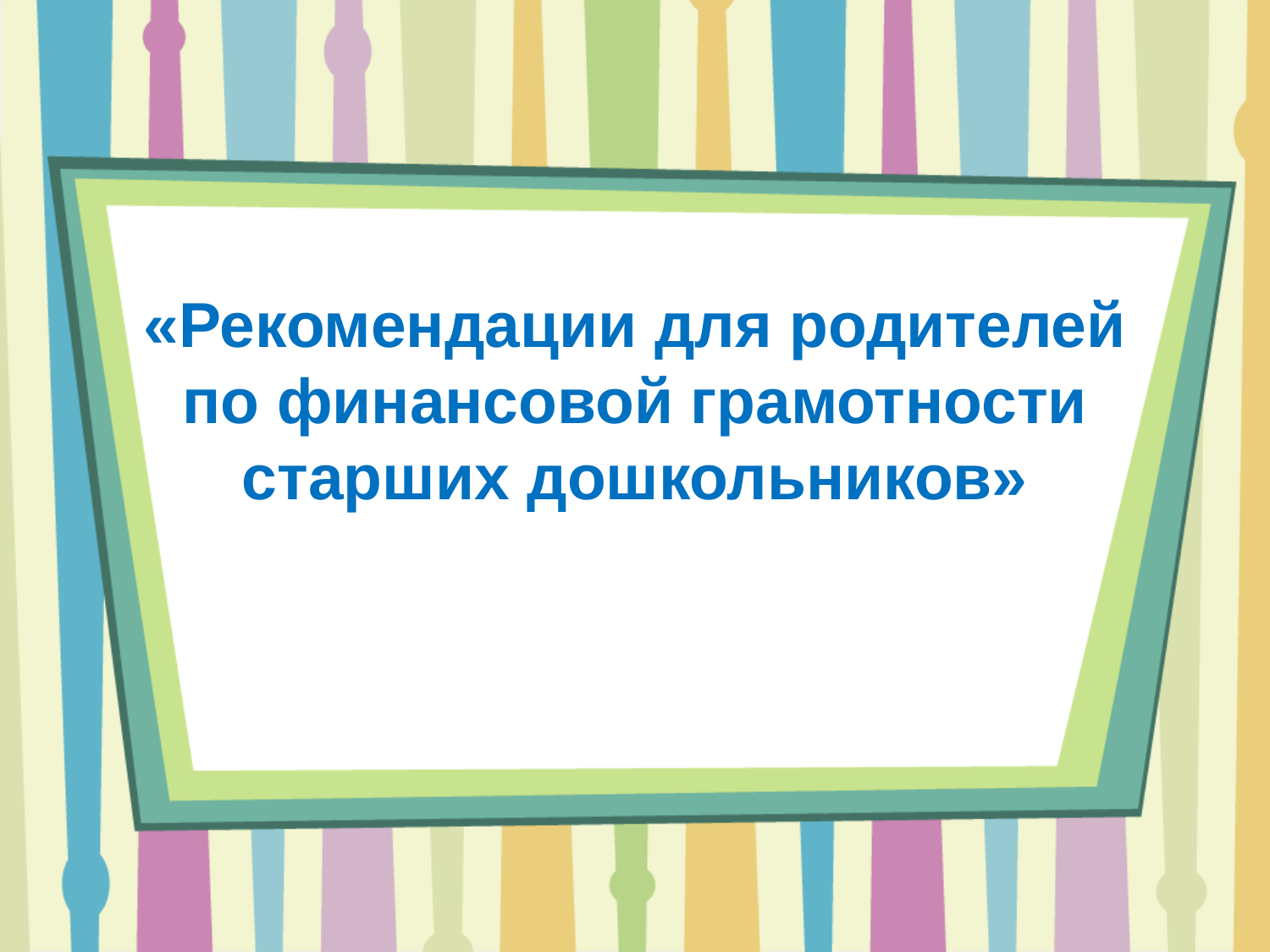

# «Рекомендации для родителей по финансовой грамотности старших дошкольников»